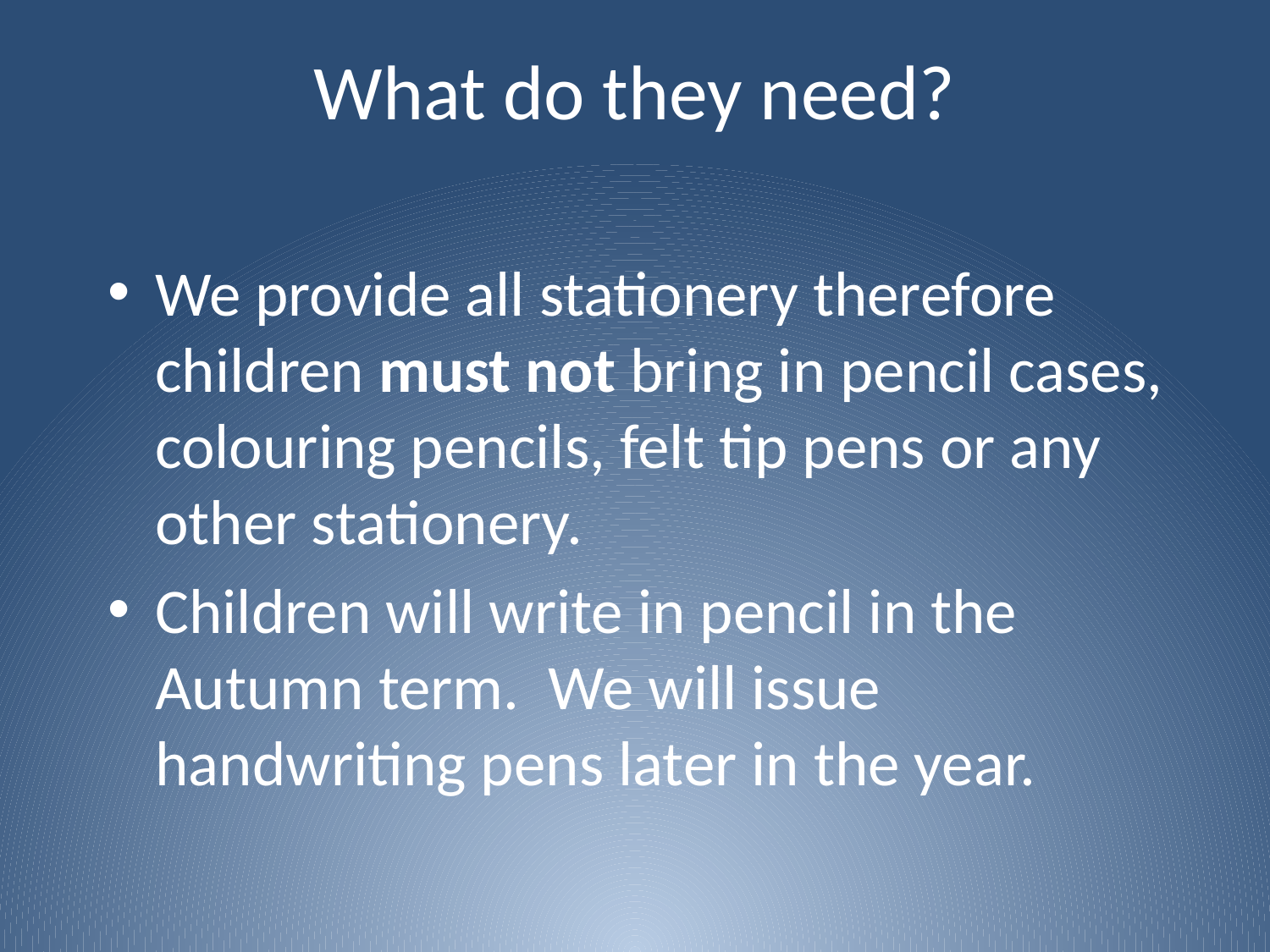

# What do they need?
We provide all stationery therefore children must not bring in pencil cases, colouring pencils, felt tip pens or any other stationery.
Children will write in pencil in the Autumn term.  We will issue handwriting pens later in the year.